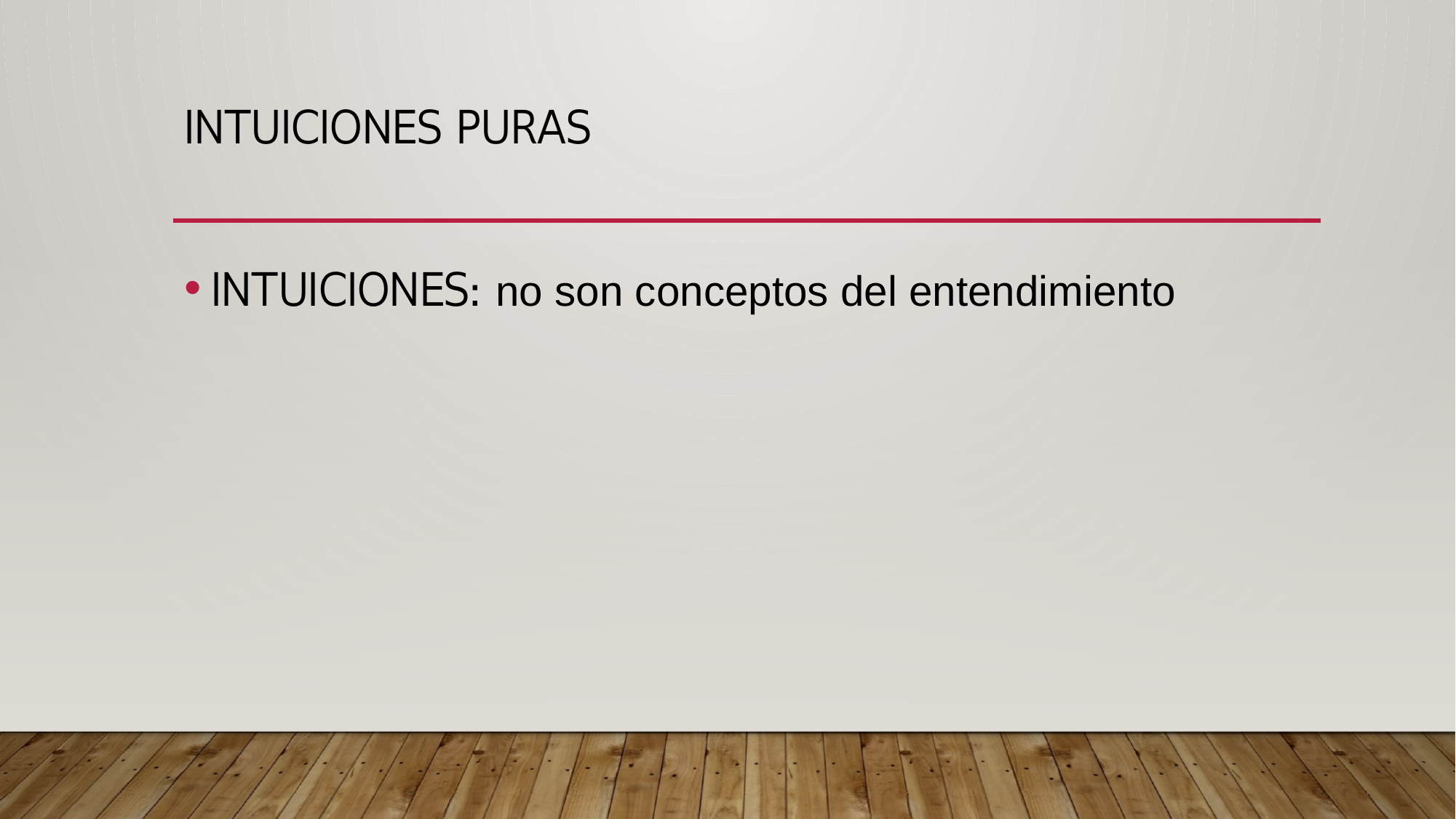

# INTUICIONES PURAS
INTUICIONES: no son conceptos del entendimiento